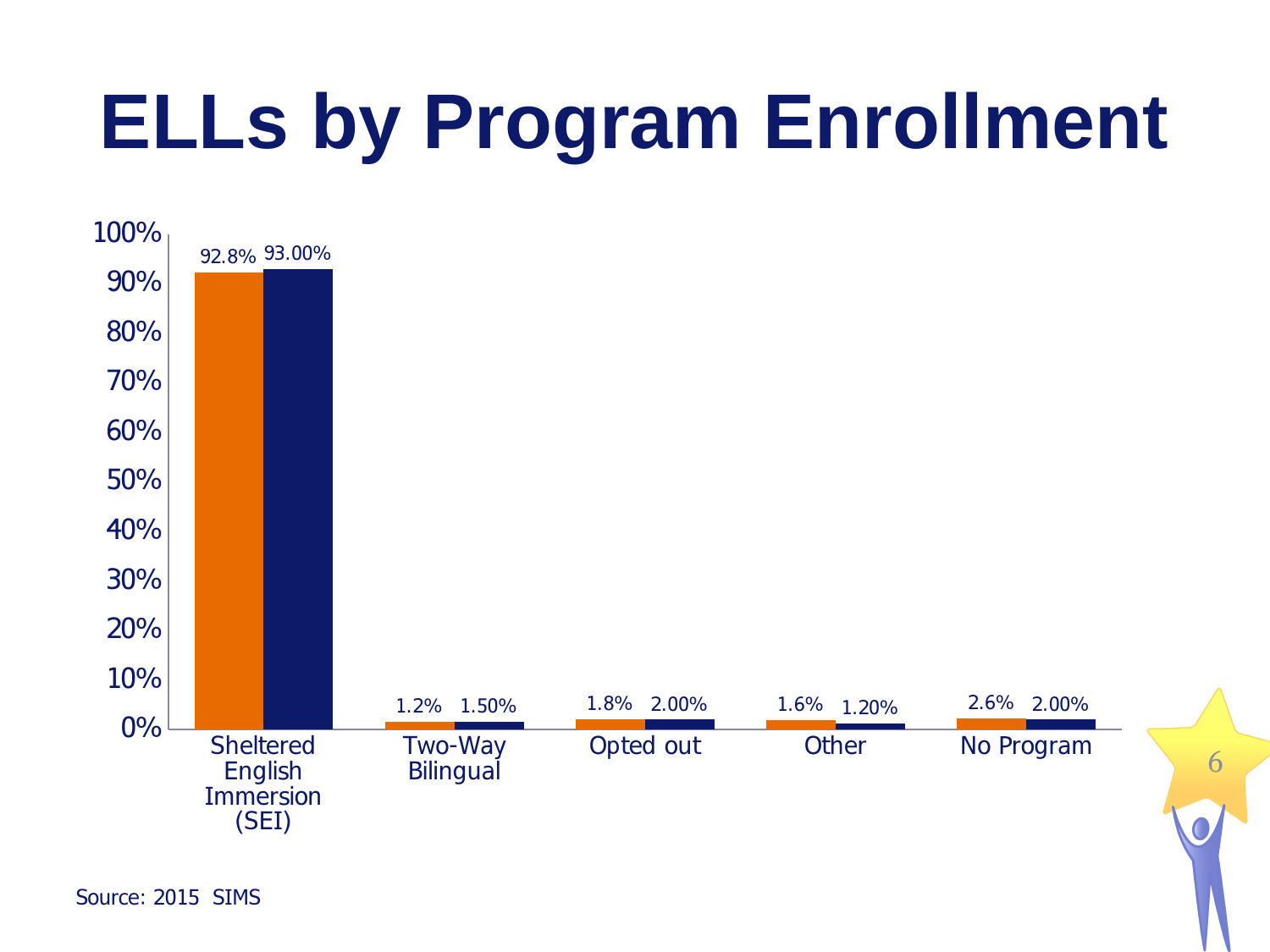

# ELLs by Program Enrollment

### Chart

| Category | 2015 | 2016 |
|---|---|---|
| Sheltered English Immersion (SEI) | 0.9222114063215762 | 0.93 |
| Two-Way Bilingual | 0.015503321117727908 | 0.014999999999999998 |
| Opted out | 0.020785616124599195 | 0.02000000000000001 |
| Other | 0.018409299129638113 | 0.012 |
| No Program | 0.023090357306459006 | 0.02000000000000001 |
6
Source: 2015  SIMS